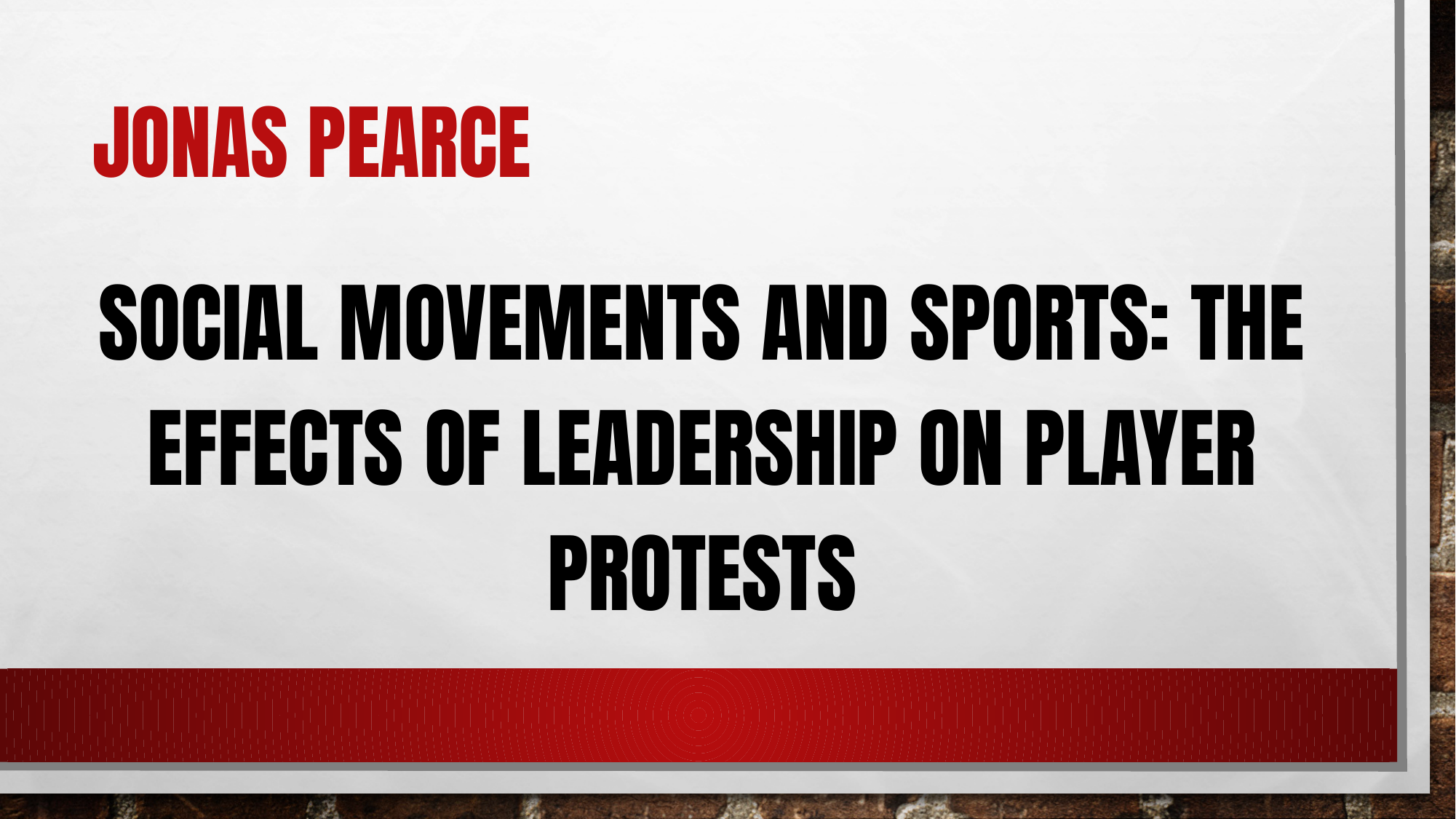

# Jonas pearce
Social movements and sports: the effects of leadership on player protests